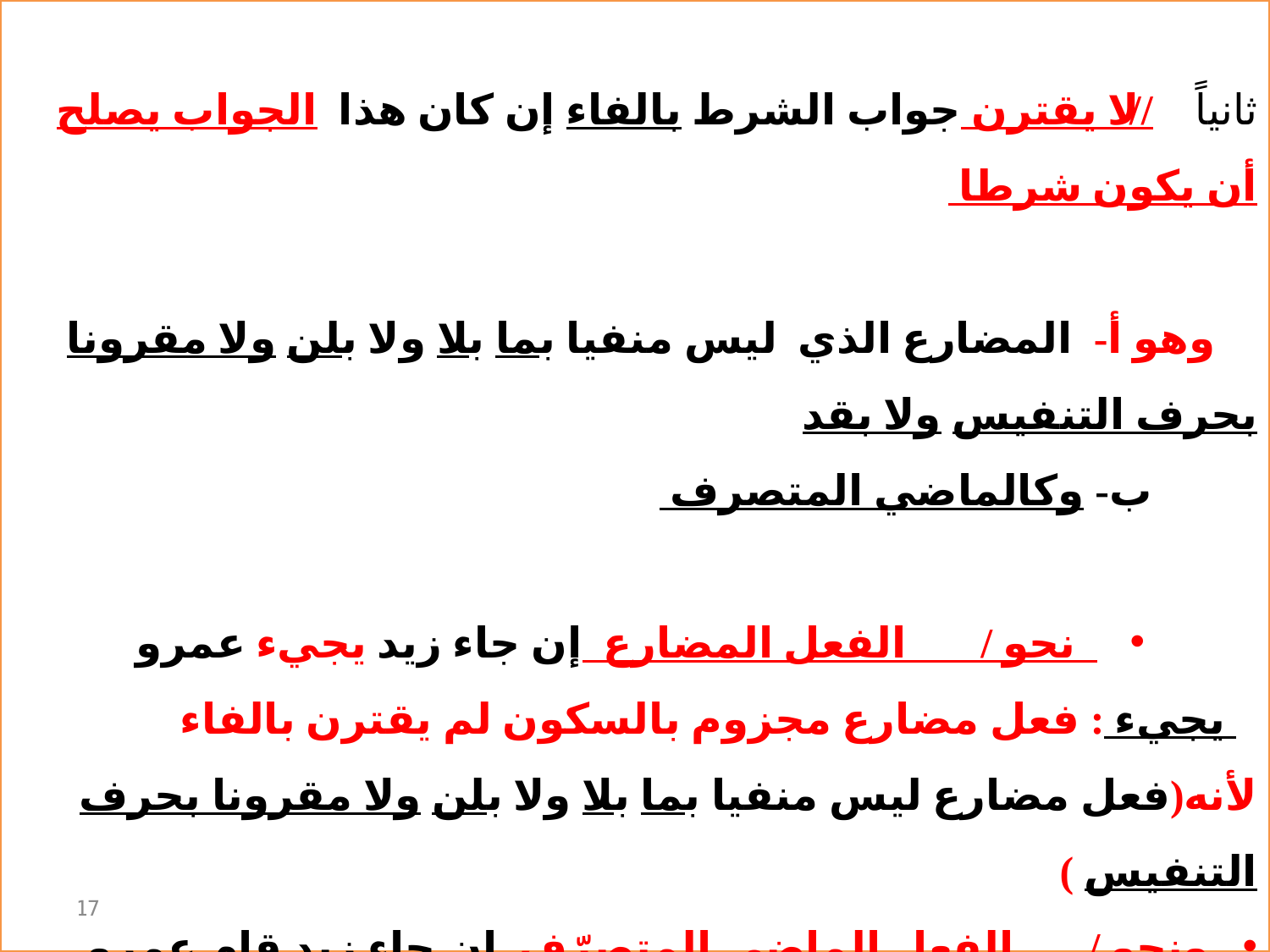

ثانياً //  لا يقترن جواب الشرط بالفاء إن كان هذا  الجواب يصلح أن يكون شرطا

    وهو أ-  المضارع الذي  ليس منفيا بما بلا ولا بلن ولا مقرونا بحرف التنفيس ولا بقد
          ب- وكالماضي المتصرف

  نحو /       الفعل المضارع  إن جاء زيد يجيء عمرو
   يجيء : فعل مضارع مجزوم بالسكون لم يقترن بالفاء لأنه(فعل مضارع ليس منفيا بما بلا ولا بلن ولا مقرونا بحرف التنفيس )
ونحو /       الفعل الماضي المتصرّف  إن جاء زيد قام عمرو
    (قام) : فعل ماض مبني على الفتح في محل الجزم جواب الشرط  لم يقترن بالفاء لأنه فعل ماض متصرّف

17